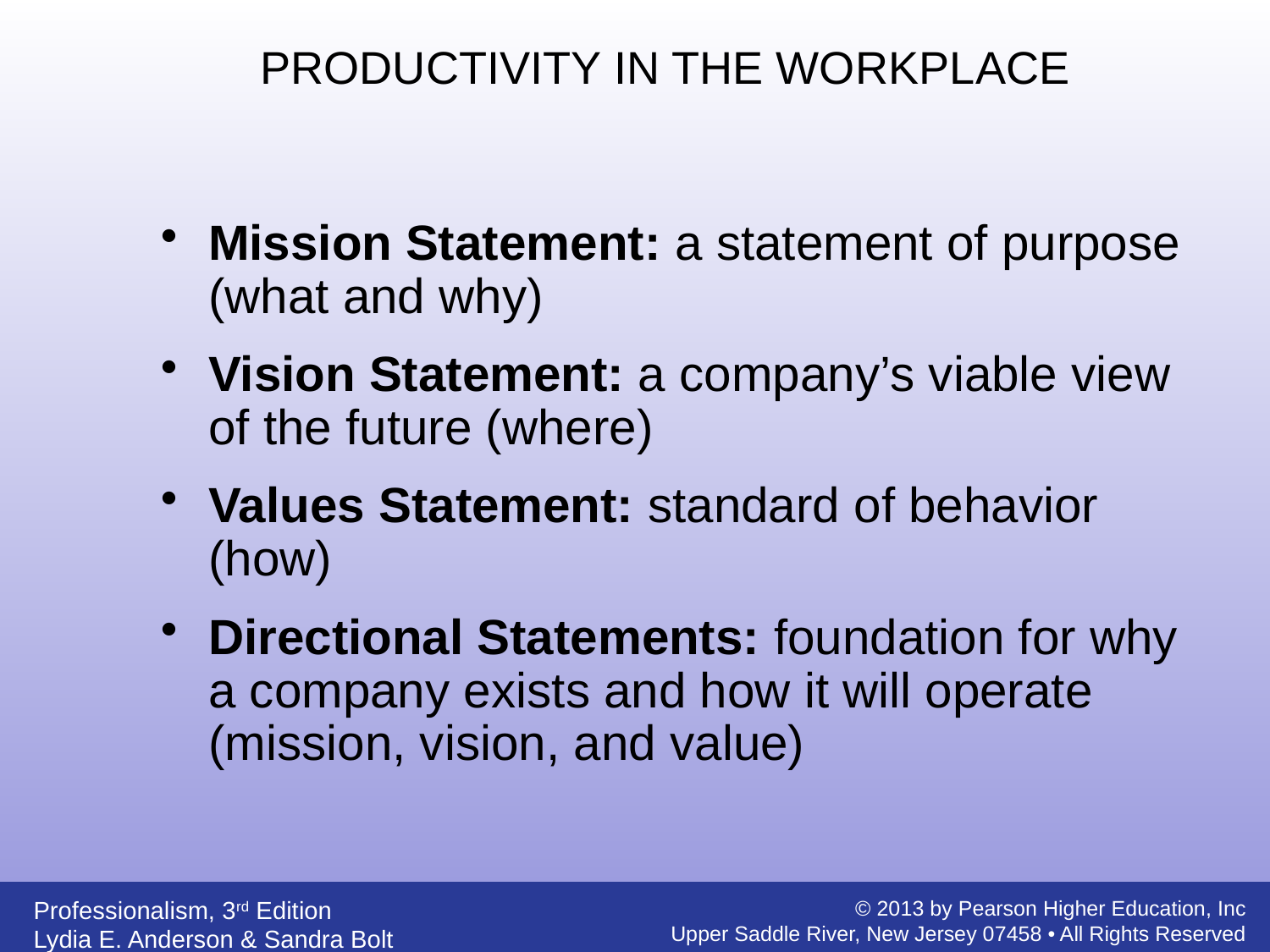

PRODUCTIVITY IN THE WORKPLACE
Mission Statement: a statement of purpose (what and why)
Vision Statement: a company’s viable view of the future (where)
Values Statement: standard of behavior (how)
Directional Statements: foundation for why a company exists and how it will operate (mission, vision, and value)